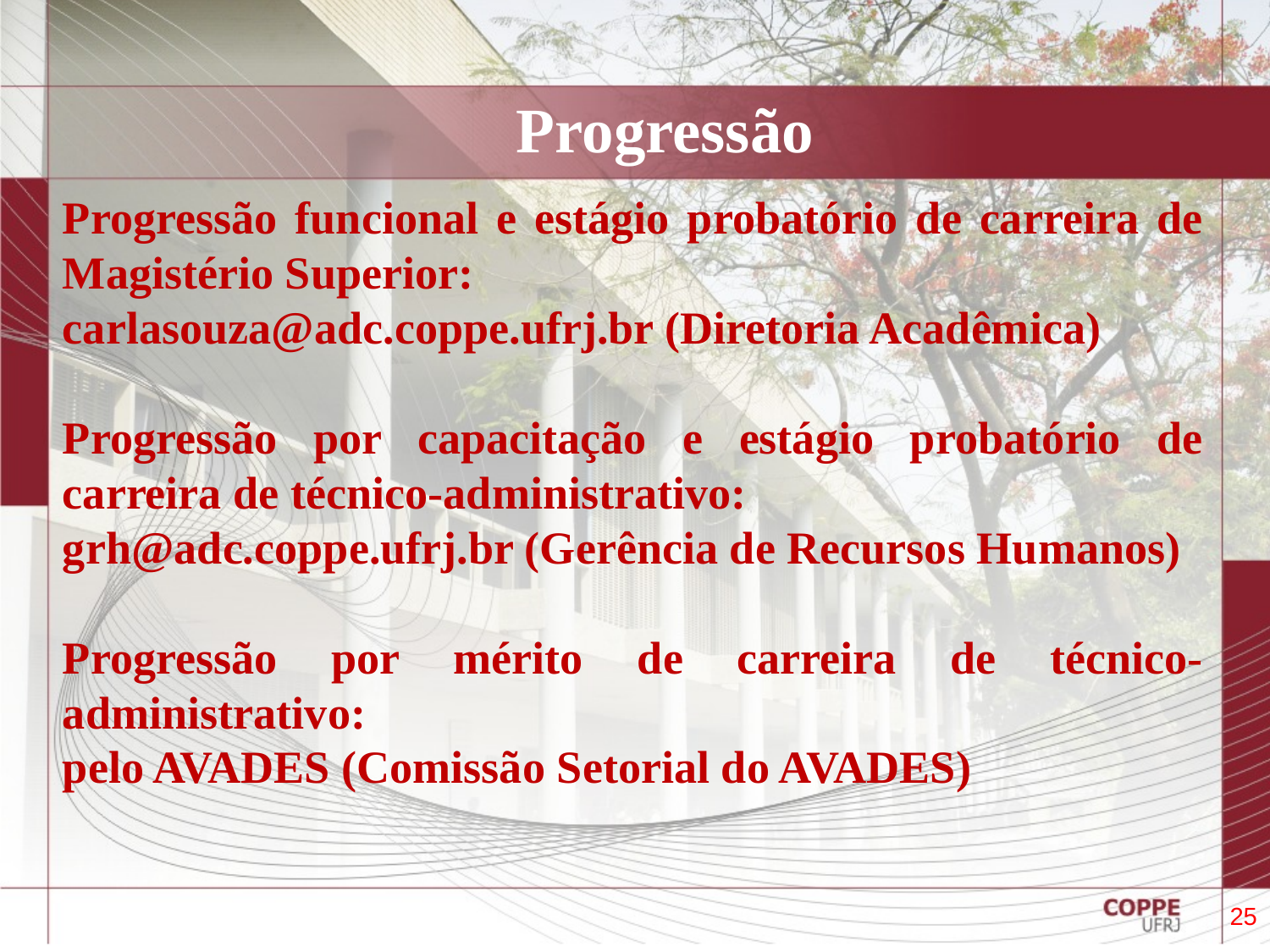

# Progressão
Progressão funcional e estágio probatório de carreira de Magistério Superior:
carlasouza@adc.coppe.ufrj.br (Diretoria Acadêmica)

Progressão por capacitação e estágio probatório de carreira de técnico-administrativo:
grh@adc.coppe.ufrj.br (Gerência de Recursos Humanos)

Progressão por mérito de carreira de técnico-administrativo:
pelo AVADES (Comissão Setorial do AVADES)
25